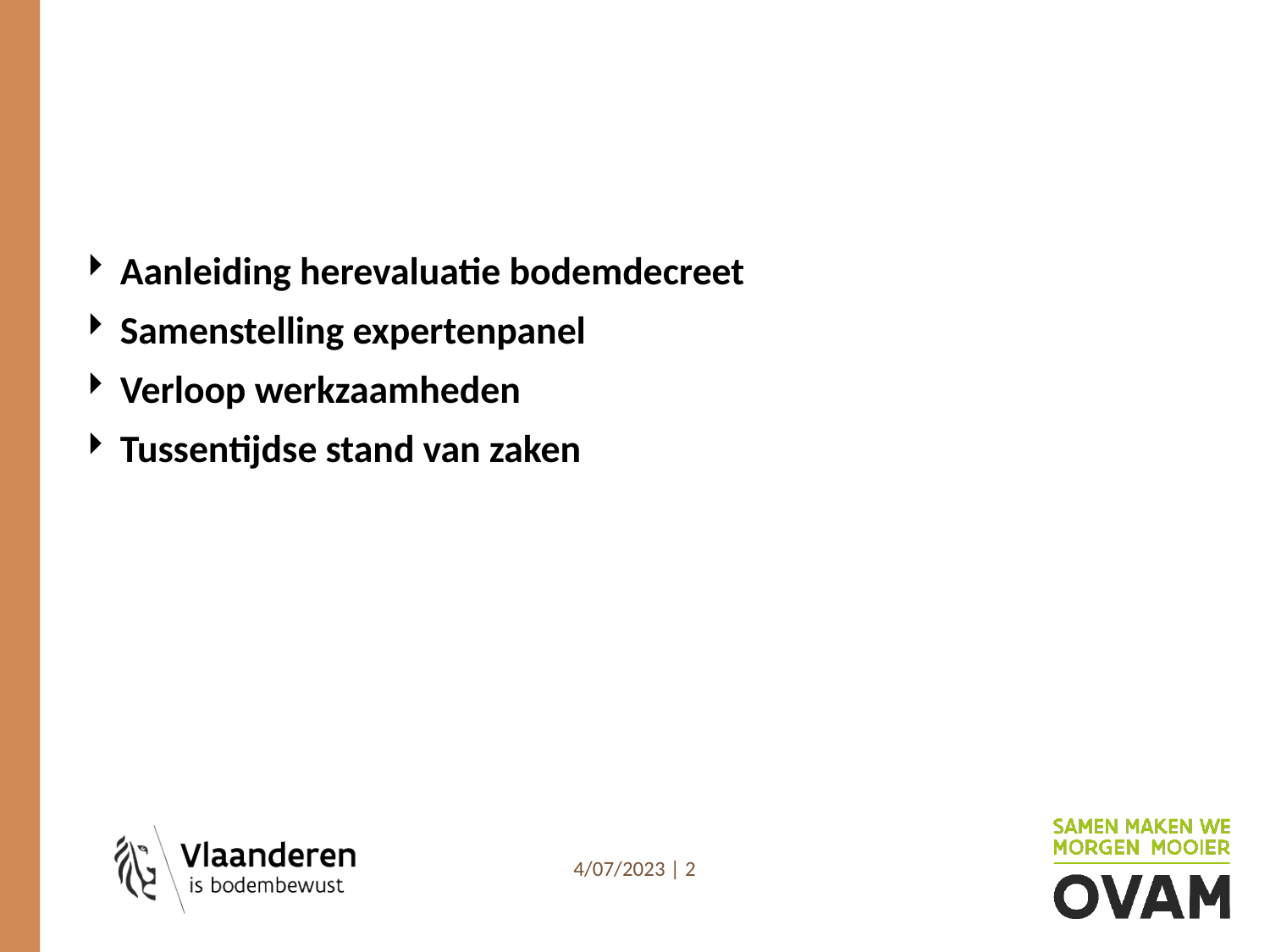

Aanleiding herevaluatie bodemdecreet
Samenstelling expertenpanel
Verloop werkzaamheden
Tussentijdse stand van zaken
4/07/2023 | 2